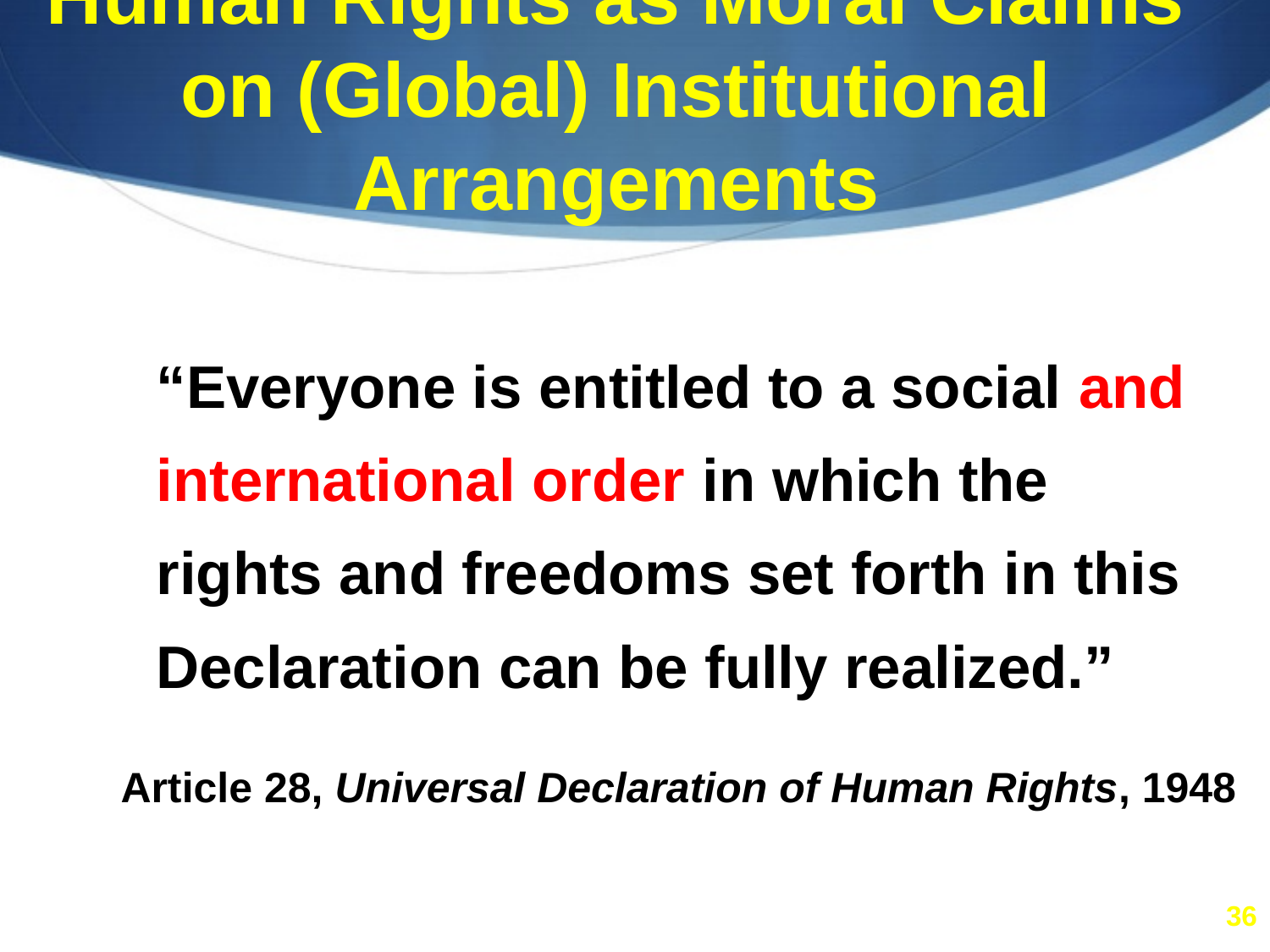

Human Rights as Moral Claims on (Global) Institutional Arrangements
	“Everyone is entitled to a social and international order in which the rights and freedoms set forth in this Declaration can be fully realized.”
Article 28, Universal Declaration of Human Rights, 1948

36